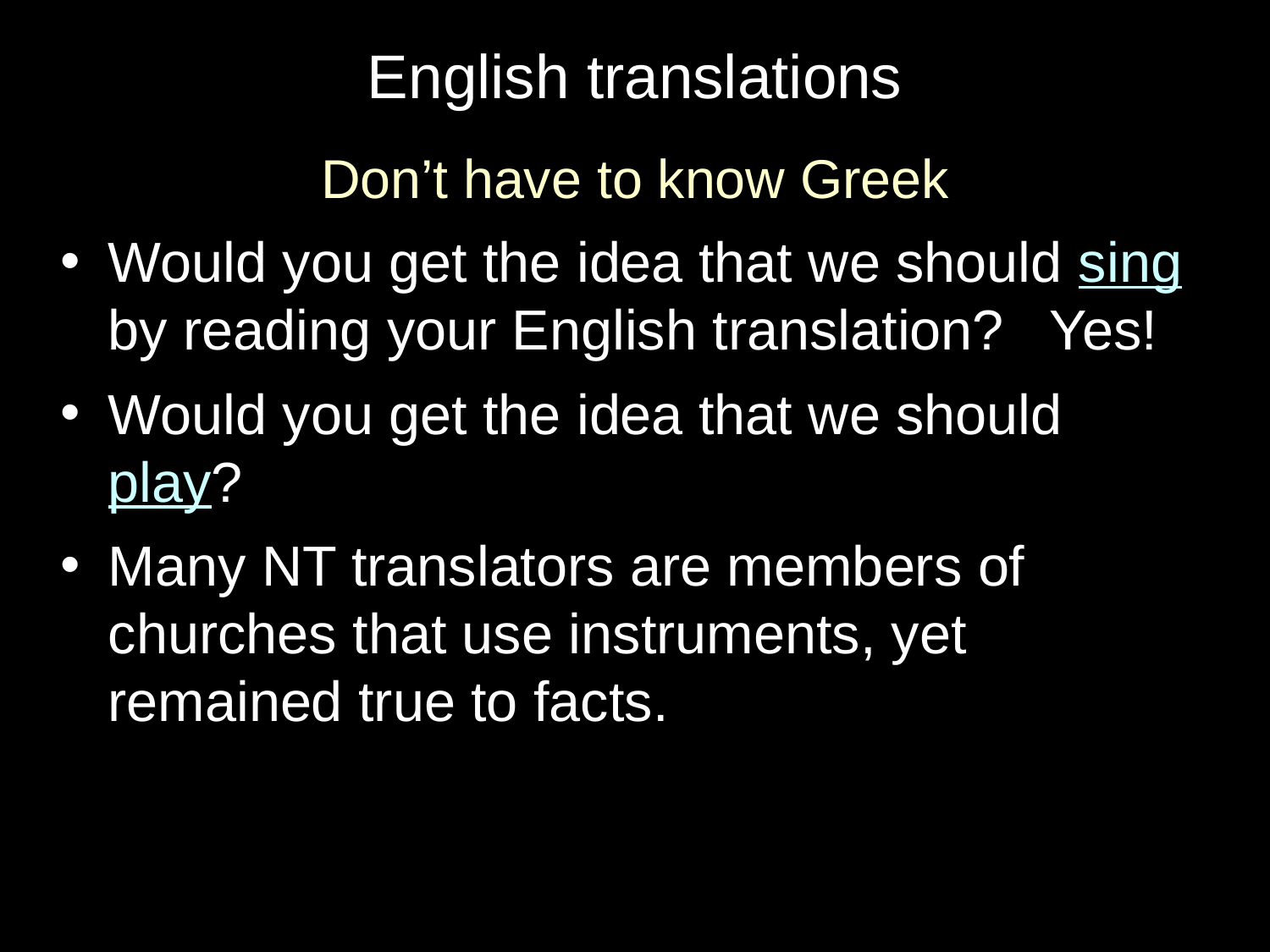

# English translations
Don’t have to know Greek
Would you get the idea that we should sing by reading your English translation?   Yes!
Would you get the idea that we should play?
Many NT translators are members of churches that use instruments, yet remained true to facts.